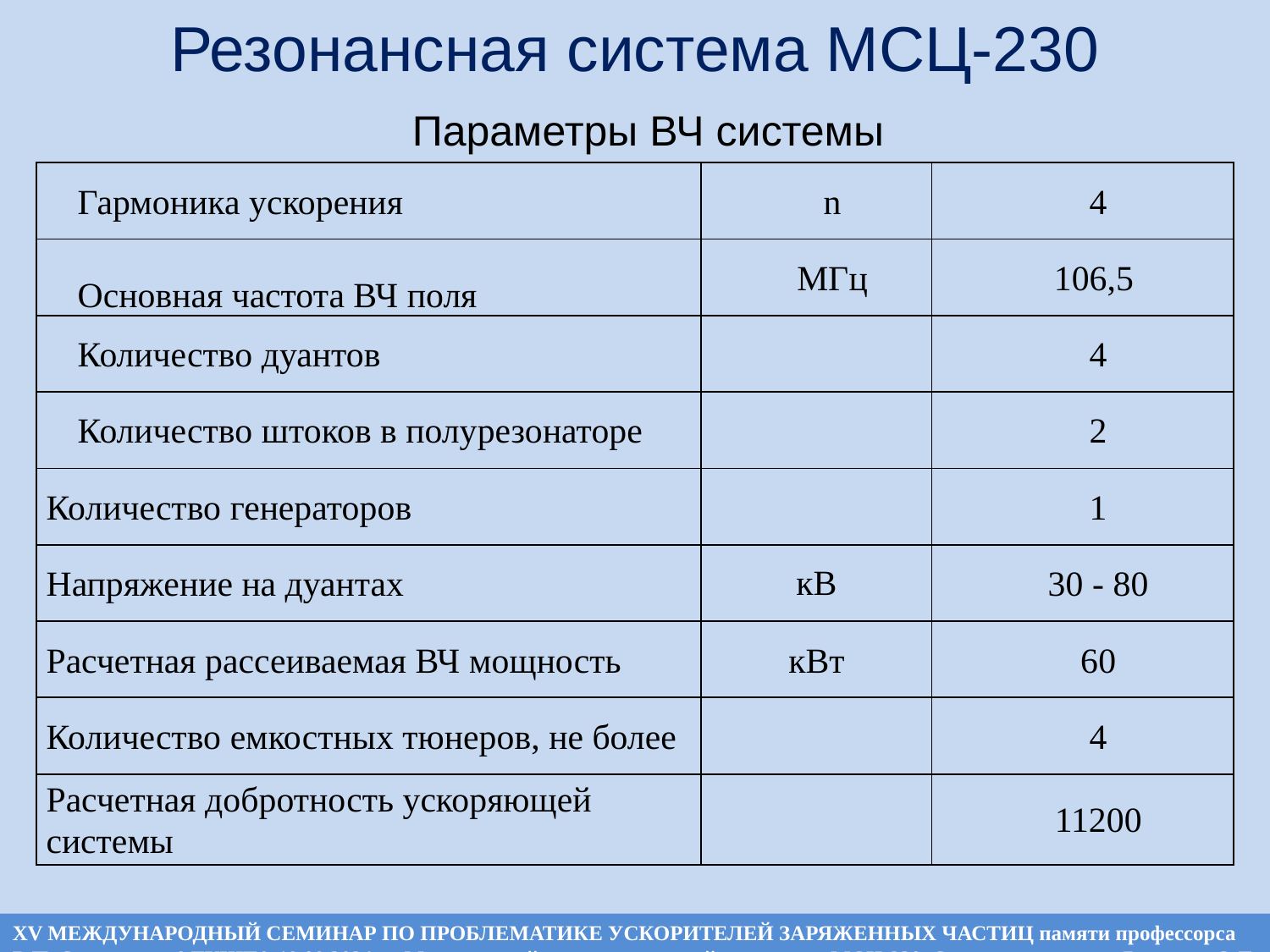

#
Резонансная система МСЦ-230
Параметры ВЧ системы
| Гармоника ускорения | n | 4 |
| --- | --- | --- |
| Основная частота ВЧ поля | МГц | 106,5 |
| Количество дуантов |  | 4 |
| Количество штоков в полурезонаторе |  | 2 |
| Количество генераторов |  | 1 |
| Напряжение на дуантах | кВ | 30 - 80 |
| Расчетная рассеиваемая ВЧ мощность | кВт | 60 |
| Количество емкостных тюнеров, не более |  | 4 |
| Расчетная добротность ускоряющей системы |  | 11200 |
XV МЕЖДУНАРОДНЫЙ СЕМИНАР ПО ПРОБЛЕМАТИКЕ УСКОРИТЕЛЕЙ ЗАРЯЖЕННЫХ ЧАСТИЦ памяти профессорса В.П. Саранцева, АЛУШТА 19.09.2024    «Медицинский сверхпроводящий циклотрон МСЦ-230. Статус проекта»,    Яковенко С.Л.